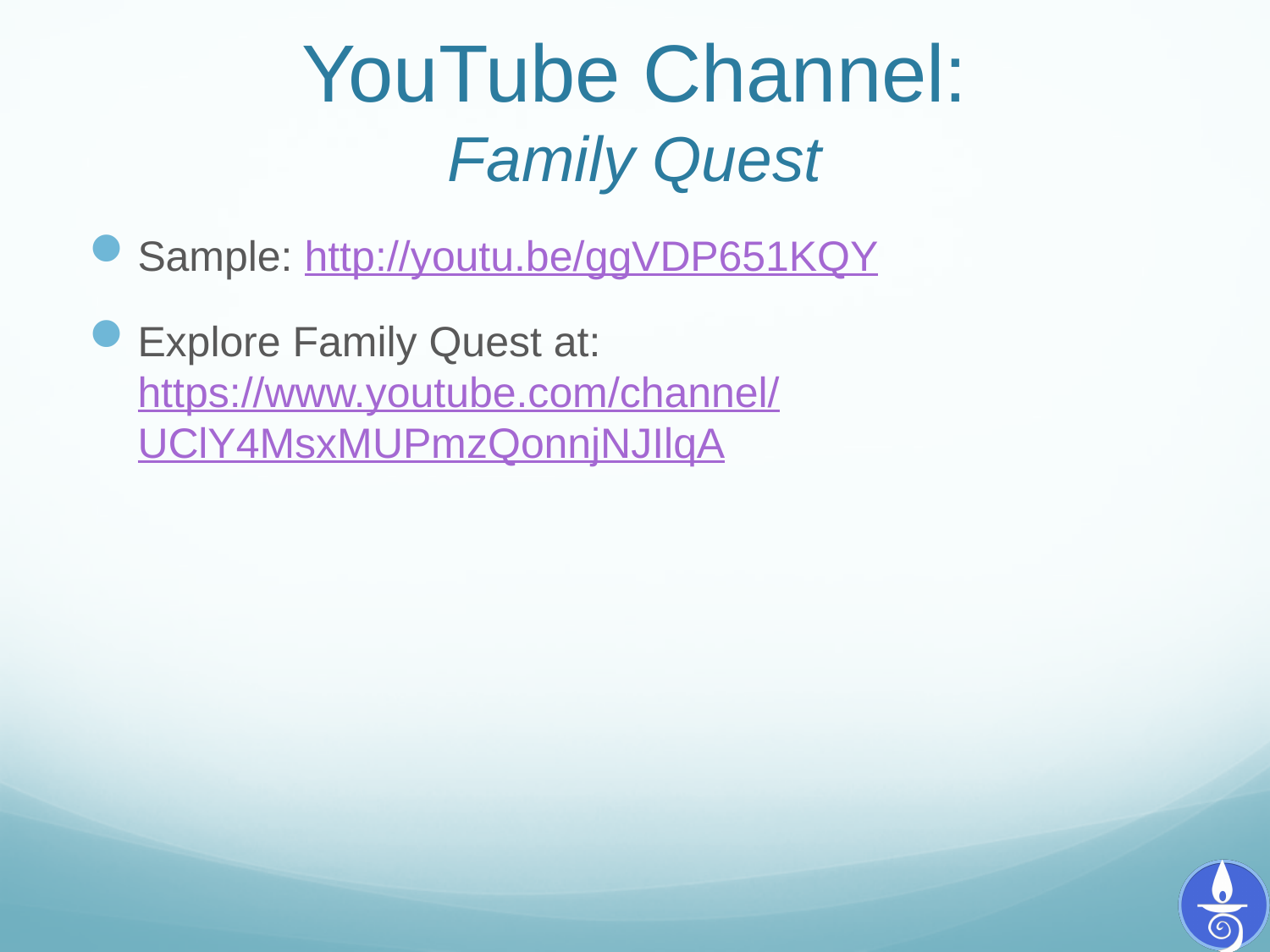

# YouTube Channel: Family Quest
Sample: http://youtu.be/ggVDP651KQY
Explore Family Quest at:
https://www.youtube.com/channel/UClY4MsxMUPmzQonnjNJIlqA